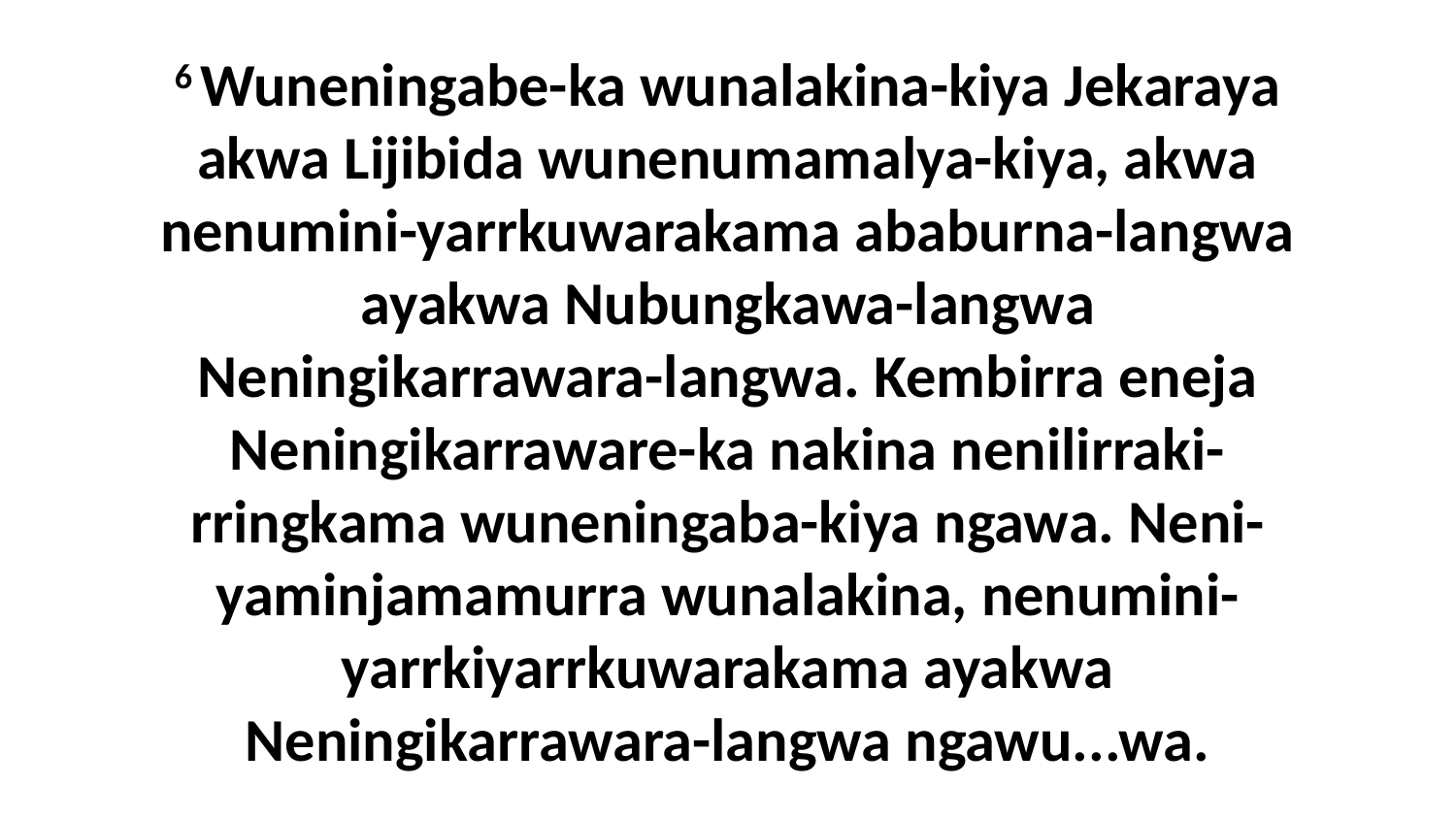

6 Wuneningabe-ka wunalakina-kiya Jekaraya akwa Lijibida wunenumamalya-kiya, akwa nenumini-yarrkuwarakama ababurna-langwa ayakwa Nubungkawa-langwa Neningikarrawara-langwa. Kembirra eneja Neningikarraware-ka nakina nenilirraki-rringkama wuneningaba-kiya ngawa. Neni-yaminjamamurra wunalakina, nenumini-yarrkiyarrkuwarakama ayakwa Neningikarrawara-langwa ngawu...wa.